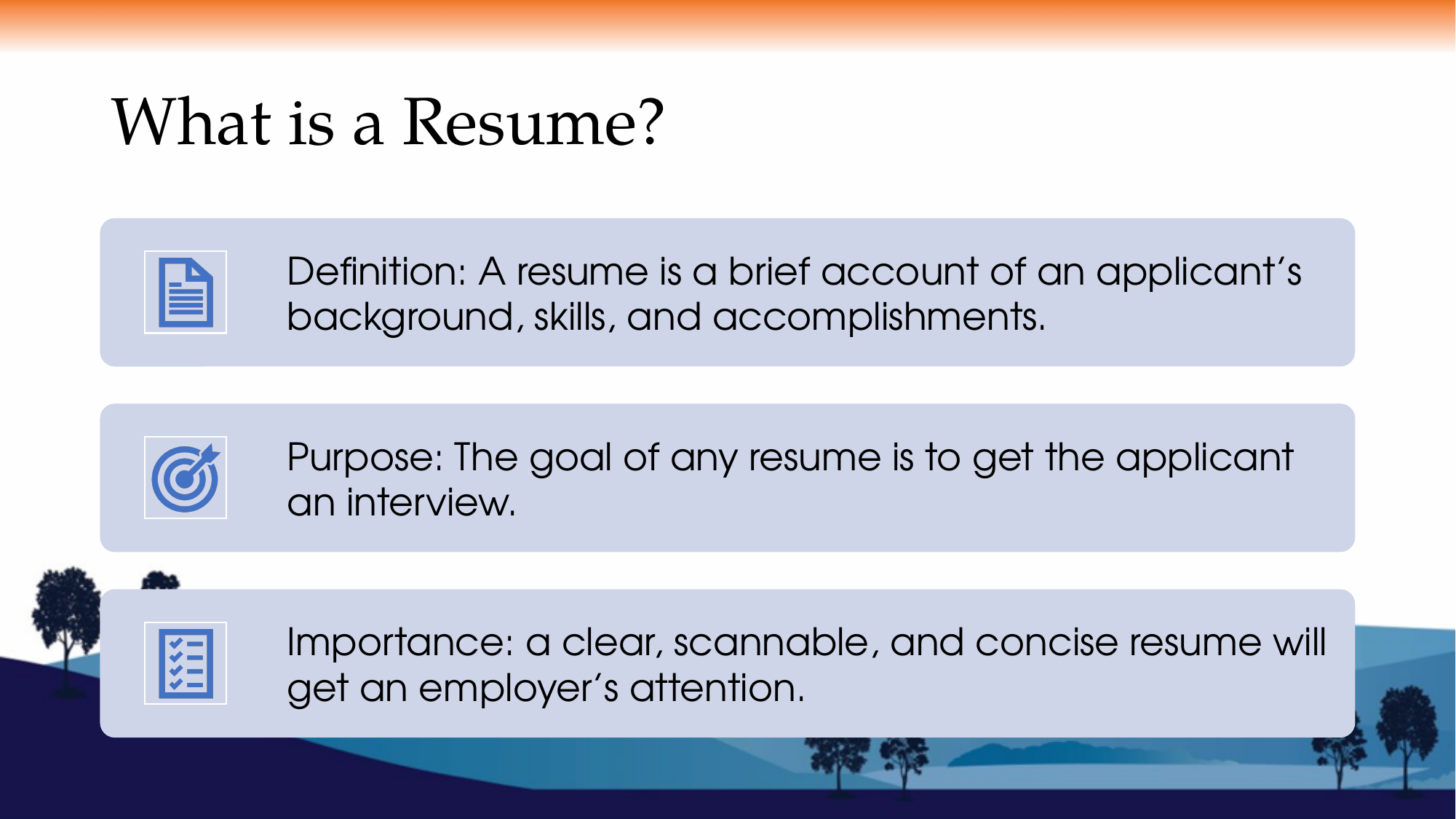

# What is a Resume?
Definition: A resume is a brief account of an applicant’s background, skills, and accomplishments.
Purpose: The goal of any resume is to get the applicant an interview.
Importance: a clear, scannable, and concise resume will get an employer’s attention.